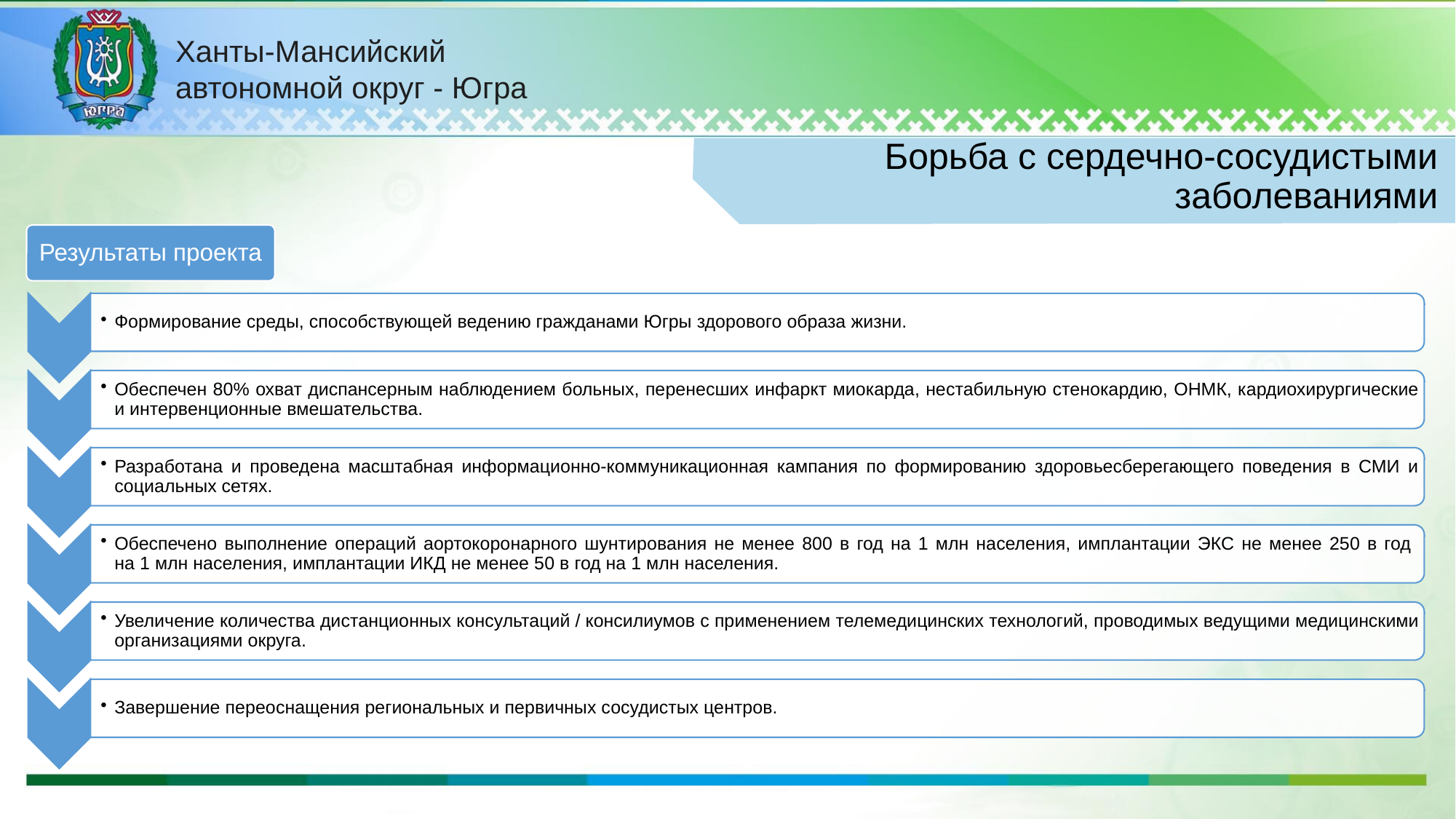

Ханты-Мансийский
автономной округ - Югра

Борьба с сердечно-сосудистыми заболеваниями

Результаты проекта

Формирование среды, способствующей ведению гражданами Югры здорового образа жизни.

Обеспечен 80% охват диспансерным наблюдением больных, перенесших инфаркт миокарда, нестабильную стенокардию, ОНМК, кардиохирургические и интервенционные вмешательства.

Разработана и проведена масштабная информационно-коммуникационная кампания по формированию здоровьесберегающего поведения в СМИ и социальных сетях.

Обеспечено выполнение операций аортокоронарного шунтирования не менее 800 в год на 1 млн населения, имплантации ЭКС не менее 250 в год
на 1 млн населения, имплантации ИКД не менее 50 в год на 1 млн населения.

Увеличение количества дистанционных консультаций / консилиумов с применением телемедицинских технологий, проводимых ведущими медицинскими организациями округа.

Завершение переоснащения региональных и первичных сосудистых центров.